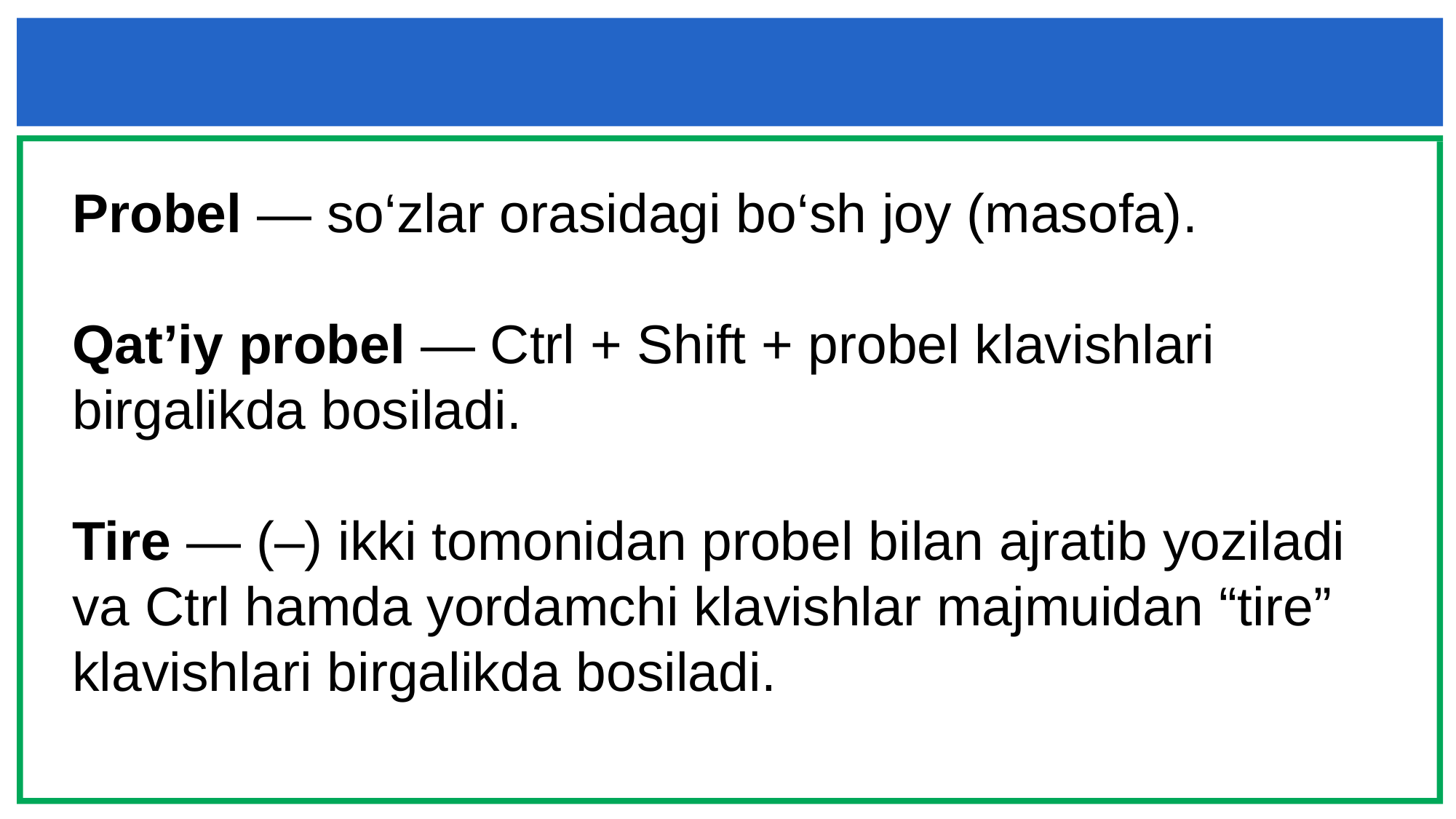

Probel — so‘zlar orasidagi bo‘sh joy (masofa).

Qat’iy probel — Ctrl + Shift + probel klavishlari birgalikda bosiladi.

Tire — (–) ikki tomonidan probel bilan ajratib yoziladi va Ctrl hamda yordamchi klavishlar majmuidan “tire” klavishlari birgalikda bosiladi.